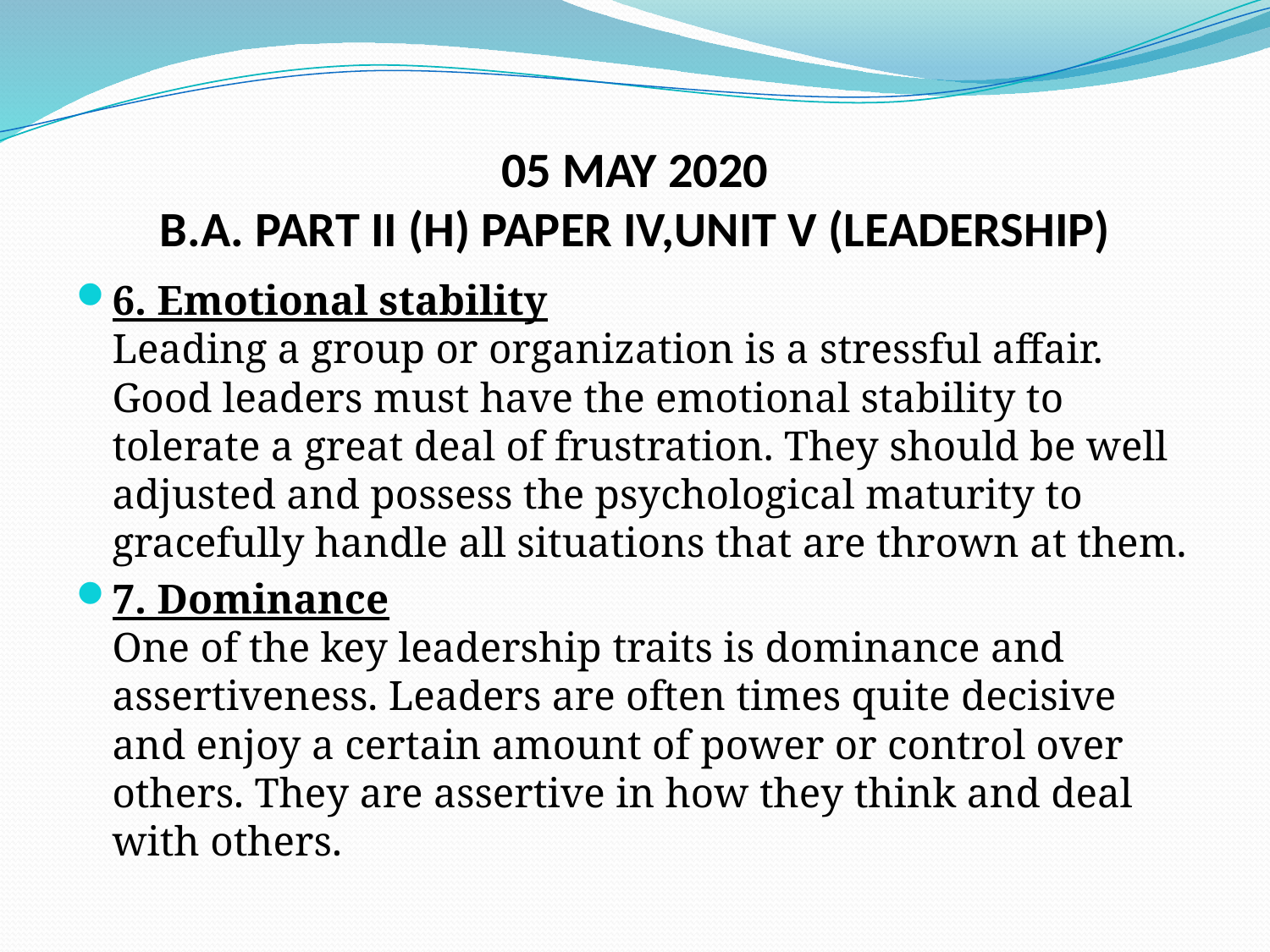

# 05 MAY 2020 B.A. PART II (H) PAPER IV,UNIT V (LEADERSHIP)
6. Emotional stability
Leading a group or organization is a stressful affair. Good leaders must have the emotional stability to tolerate a great deal of frustration. They should be well adjusted and possess the psychological maturity to gracefully handle all situations that are thrown at them.
7. Dominance
One of the key leadership traits is dominance and assertiveness. Leaders are often times quite decisive and enjoy a certain amount of power or control over others. They are assertive in how they think and deal with others.